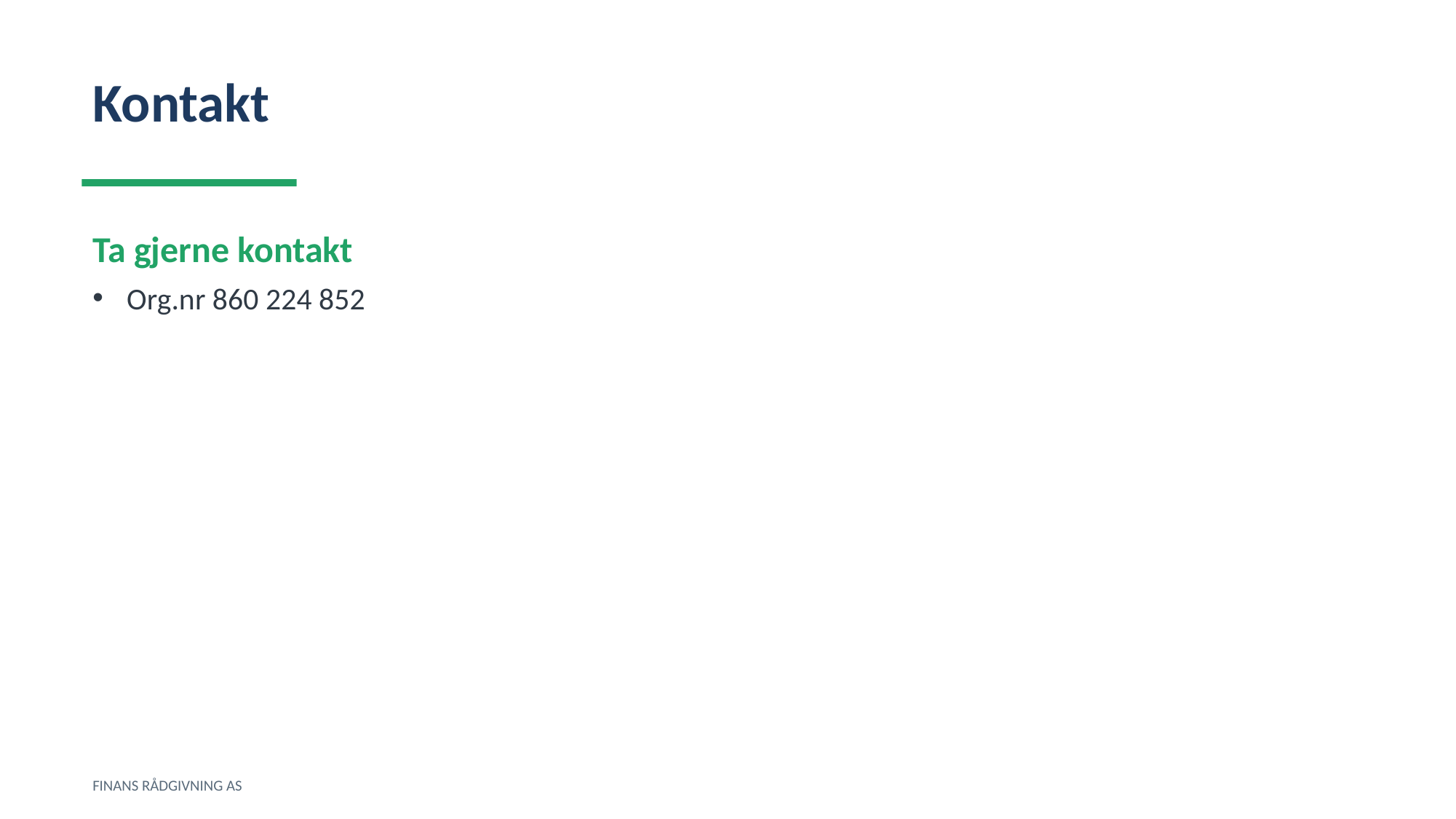

Kontakt

Ta gjerne kontakt
Org.nr 860 224 852
FINANS RÅDGIVNING AS